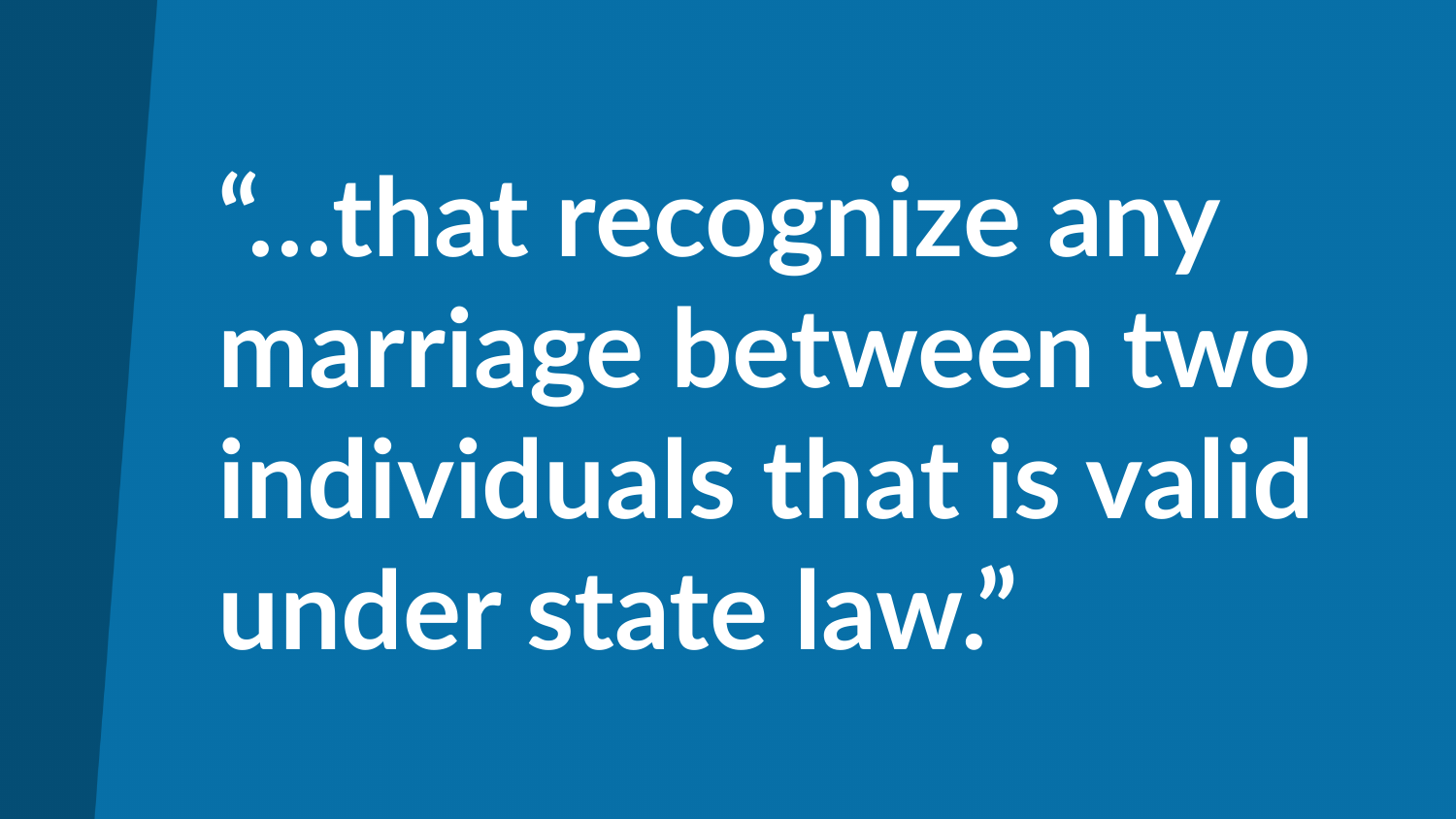

# “…that recognize any marriage between two individuals that is valid under state law.”